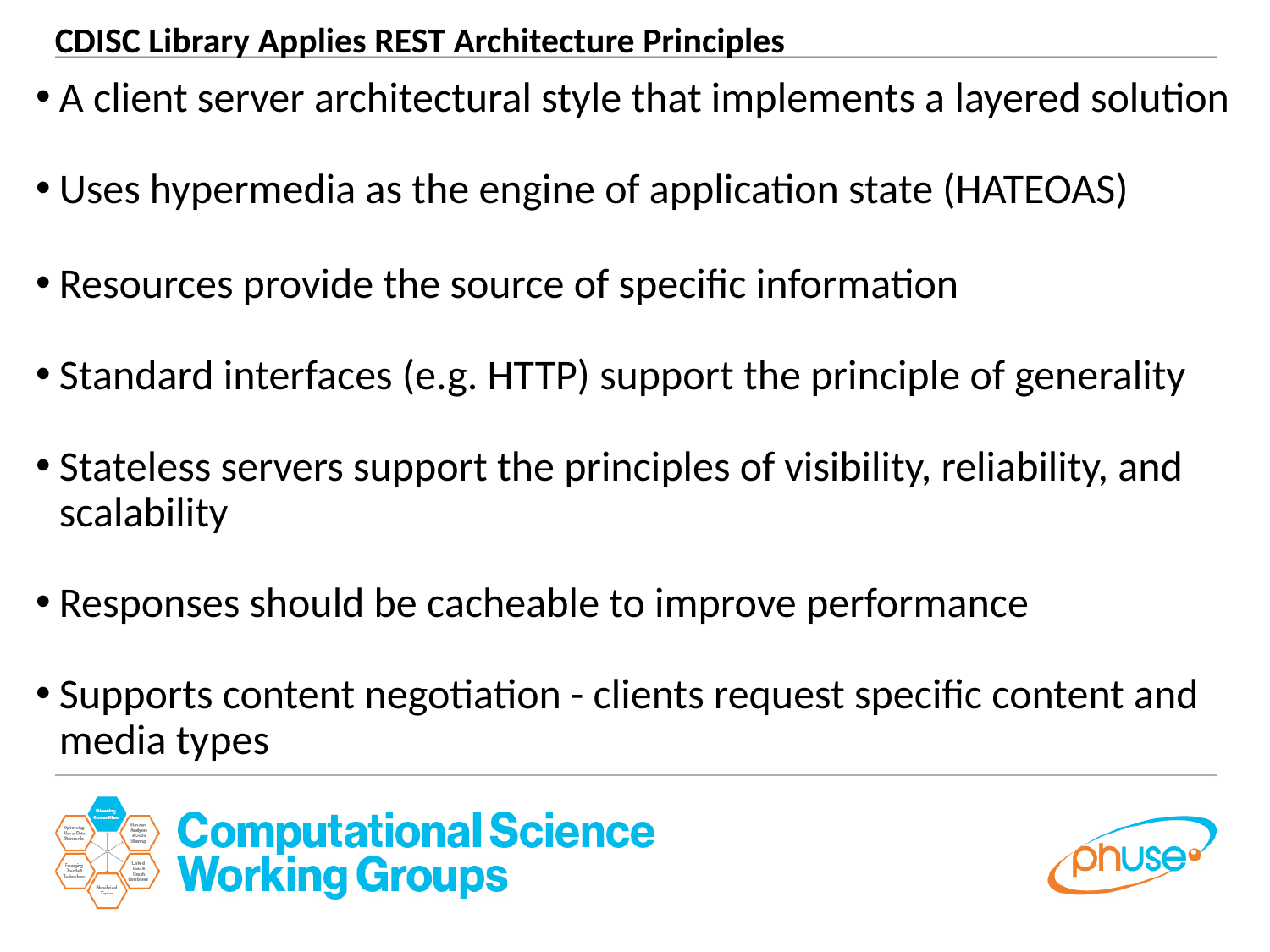

CDISC Library Applies REST Architecture Principles
A client server architectural style that implements a layered solution

Uses hypermedia as the engine of application state (HATEOAS)

Resources provide the source of specific information

Standard interfaces (e.g. HTTP) support the principle of generality

Stateless servers support the principles of visibility, reliability, and scalability

Responses should be cacheable to improve performance

Supports content negotiation - clients request specific content and media types